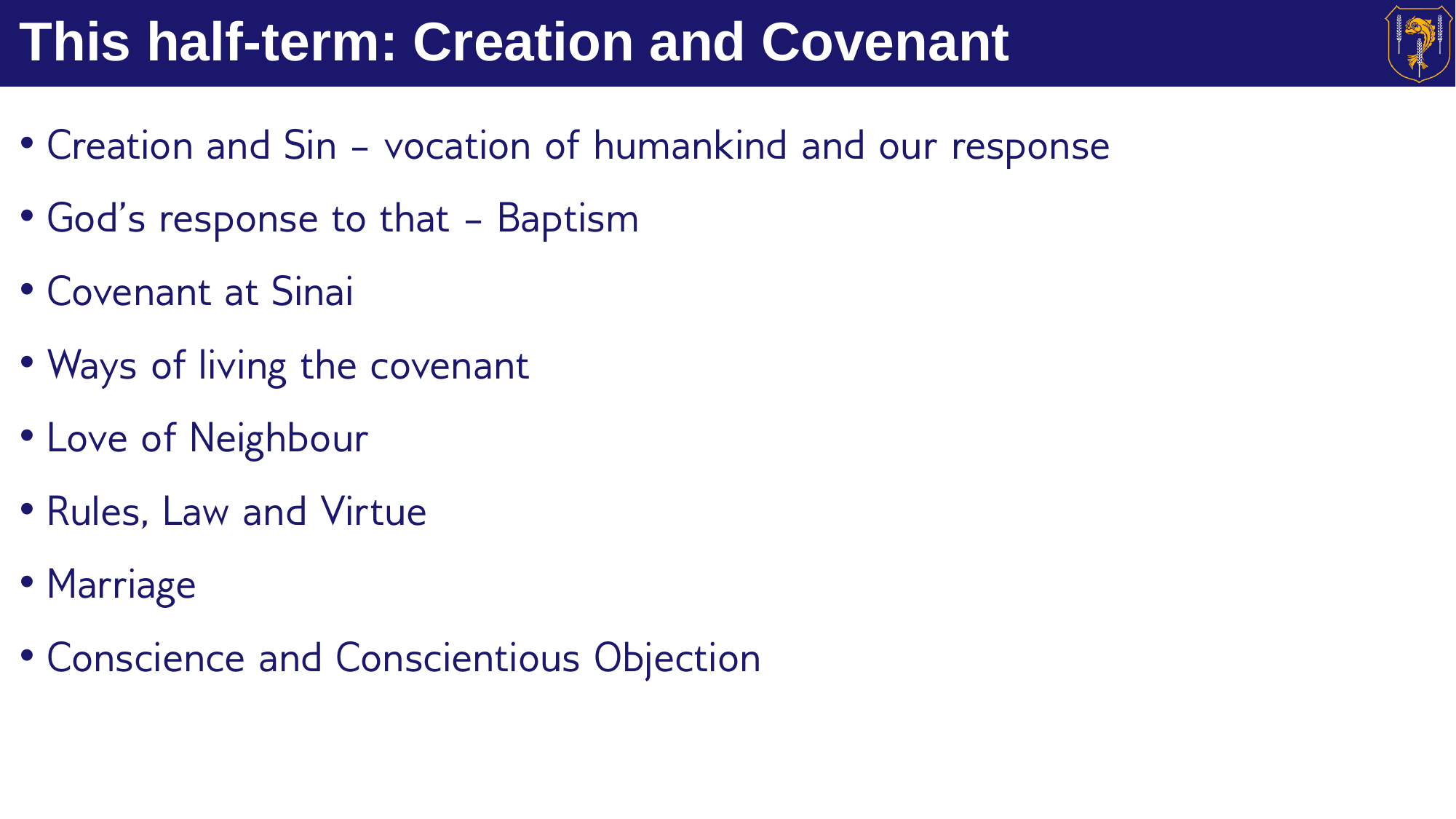

# This half-term: Creation and Covenant
Creation and Sin – vocation of humankind and our response
God’s response to that – Baptism
Covenant at Sinai
Ways of living the covenant
Love of Neighbour
Rules, Law and Virtue
Marriage
Conscience and Conscientious Objection